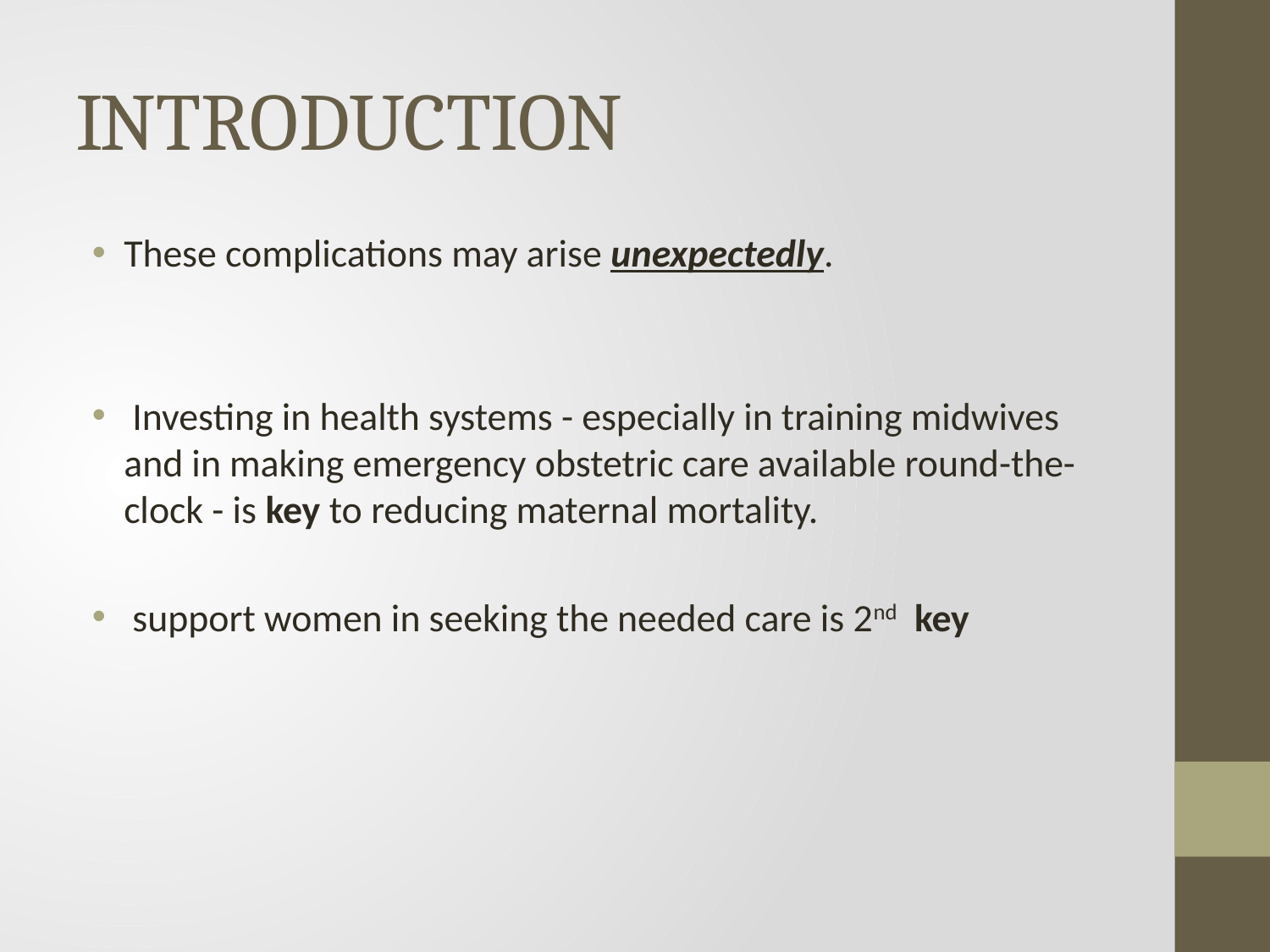

# INTRODUCTION
These complications may arise unexpectedly.

 Investing in health systems - especially in training midwives and in making emergency obstetric care available round-the-clock - is key to reducing maternal mortality.

 support women in seeking the needed care is 2nd  key